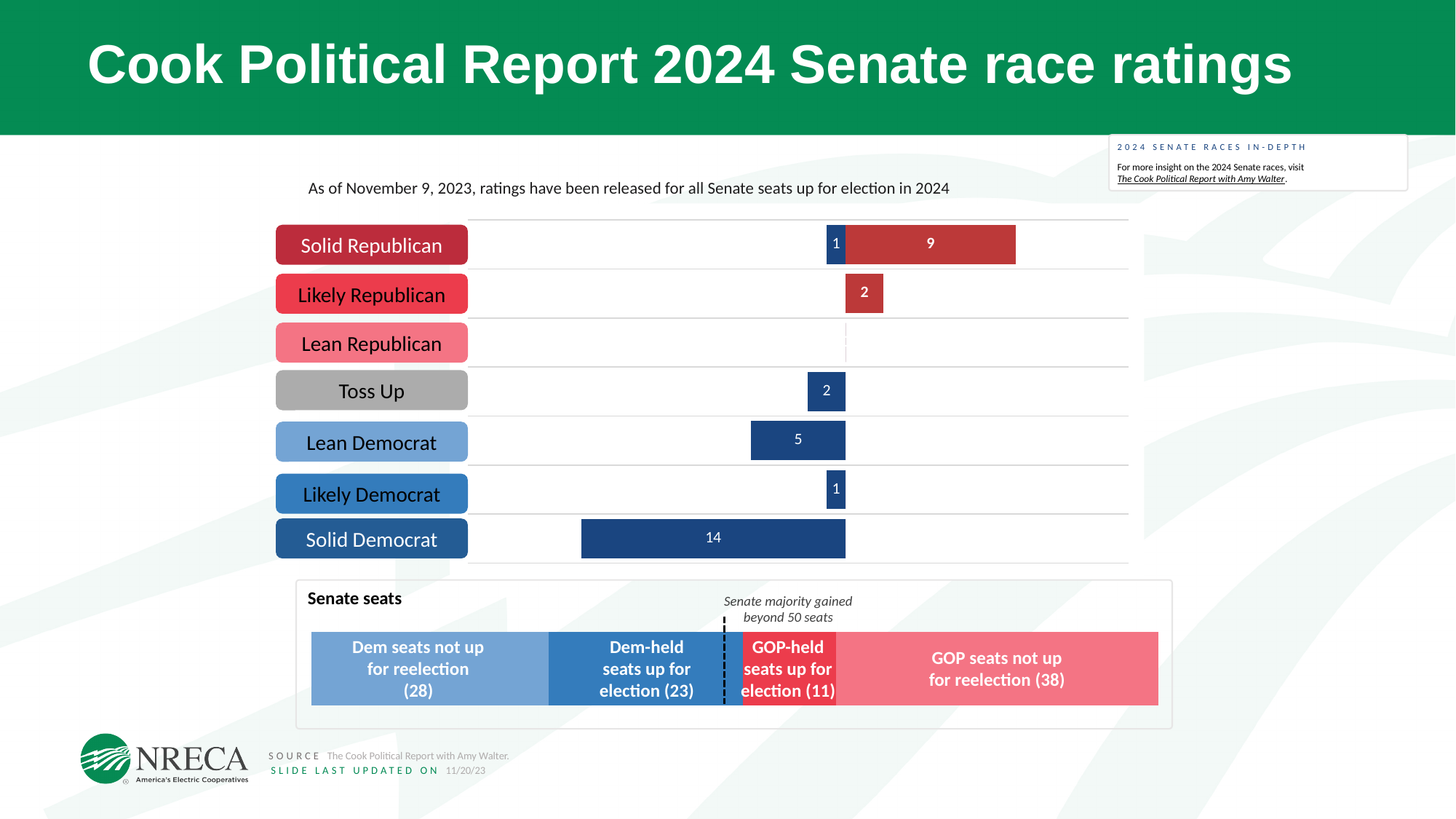

# Cook Political Report 2024 Senate race ratings
2024 SENATE RACES IN-DEPTH
For more insight on the 2024 Senate races, visit The Cook Political Report with Amy Walter.
As of November 9, 2023, ratings have been released for all Senate seats up for election in 2024

### Chart

| Category | Democrats | Republicans |
|---|---|---|
| Solid Democrat | -14.0 | 0.0 |
| Likely Democrat | -1.0 | 0.0 |
| Lean Democrat | -5.0 | 0.0 |
| Toss Up | -2.0 | 0.0 |
| Lean Republican | 0.0 | 0.0 |
| Likely Republican | 0.0 | 2.0 |
| Solid Republican | -1.0 | 9.0 |
Solid Republican
Likely Republican
Lean Republican
Toss Up
Lean Democrat
Likely Democrat
Solid Democrat

### Chart

| Category | D no election | D held | R held | R no election |
|---|---|---|---|---|
| Category 1 | 28.0 | 23.0 | 11.0 | 38.0 |
Senate seats
Senate majority gained beyond 50 seats
Dem seats not up for reelection (28)
Dem-held seats up for election (23)
GOP-held seats up for election (11)
GOP seats not up for reelection (38)
SOURCE The Cook Political Report with Amy Walter.
SLIDE LAST UPDATED ON 11/20/23